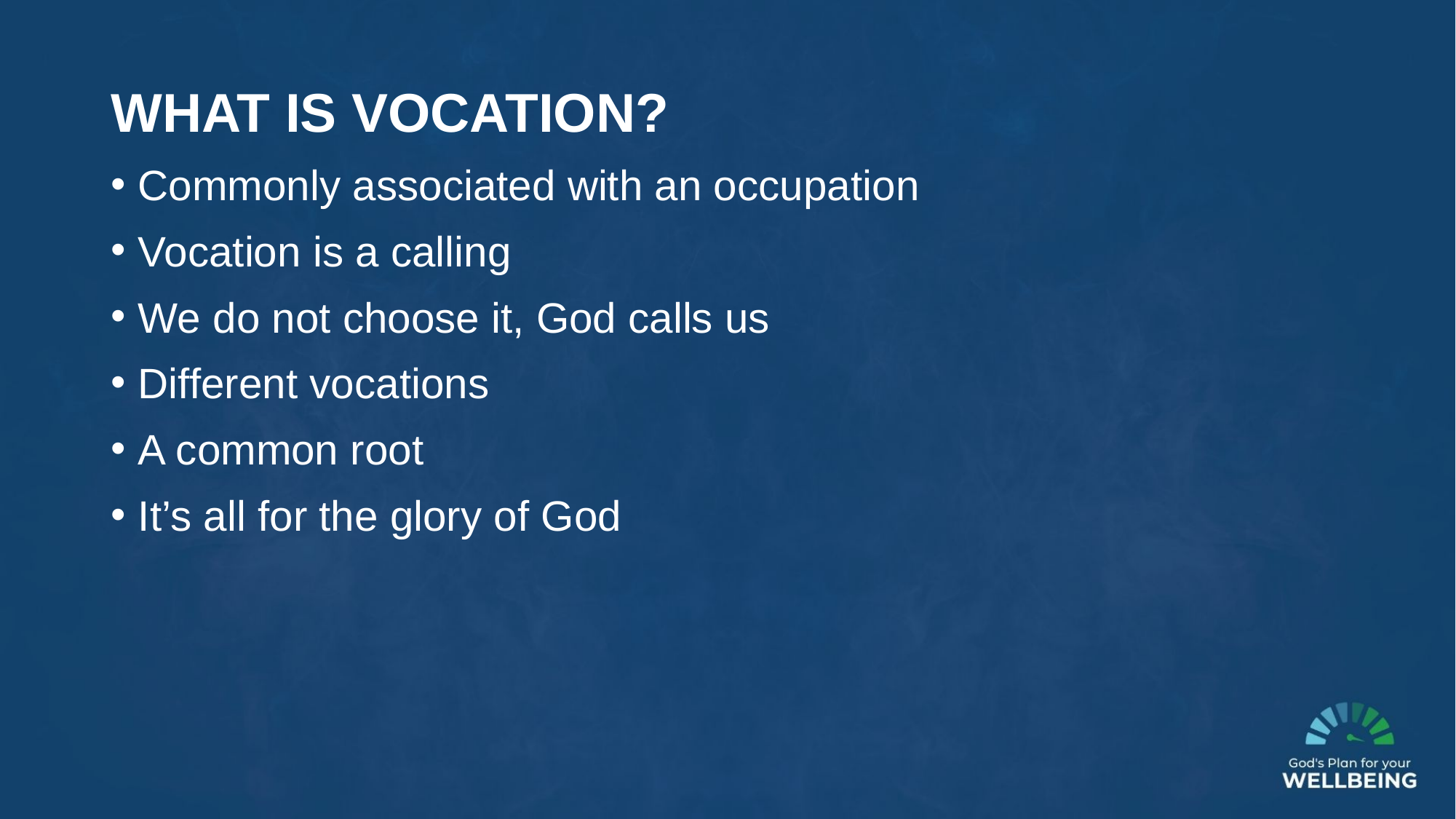

WHAT IS VOCATION?
Commonly associated with an occupation
Vocation is a calling
We do not choose it, God calls us
Different vocations
A common root
It’s all for the glory of God